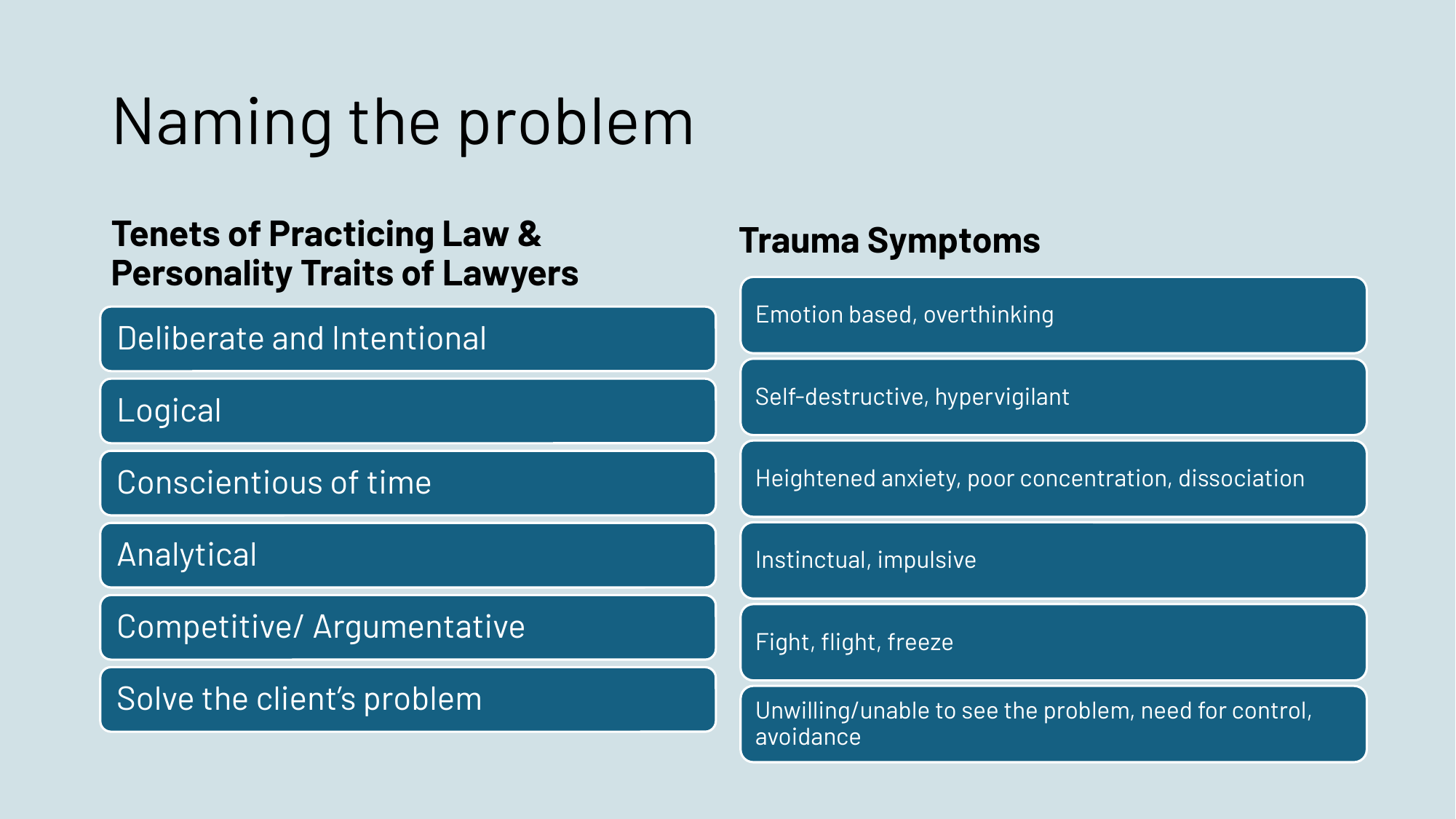

# Naming the problem
Trauma Symptoms
Tenets of Practicing Law & Personality Traits of Lawyers
Emotion based, overthinking
Self-destructive, hypervigilant
Heightened anxiety, poor concentration, dissociation
Instinctual, impulsive
Fight, flight, freeze
Unwilling/unable to see the problem, need for control, avoidance
Deliberate and Intentional
Logical
Conscientious of time
Analytical
Competitive/ Argumentative
Solve the client’s problem